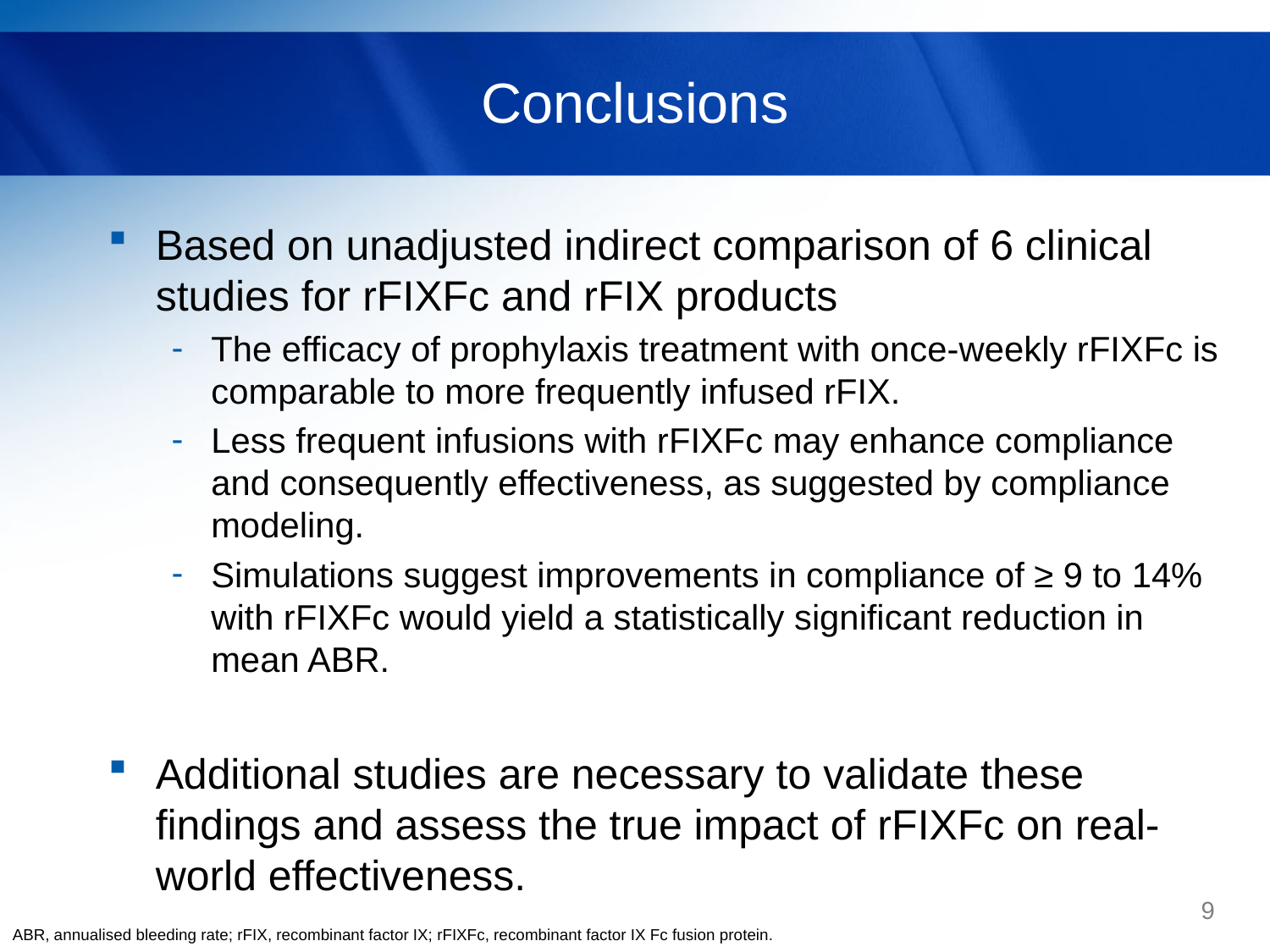

# Conclusions
Based on unadjusted indirect comparison of 6 clinical studies for rFIXFc and rFIX products
The efficacy of prophylaxis treatment with once-weekly rFIXFc is comparable to more frequently infused rFIX.
Less frequent infusions with rFIXFc may enhance compliance and consequently effectiveness, as suggested by compliance modeling.
Simulations suggest improvements in compliance of ≥ 9 to 14% with rFIXFc would yield a statistically significant reduction in mean ABR.

Additional studies are necessary to validate these findings and assess the true impact of rFIXFc on real-world effectiveness.
9
ABR, annualised bleeding rate; rFIX, recombinant factor IX; rFIXFc, recombinant factor IX Fc fusion protein.